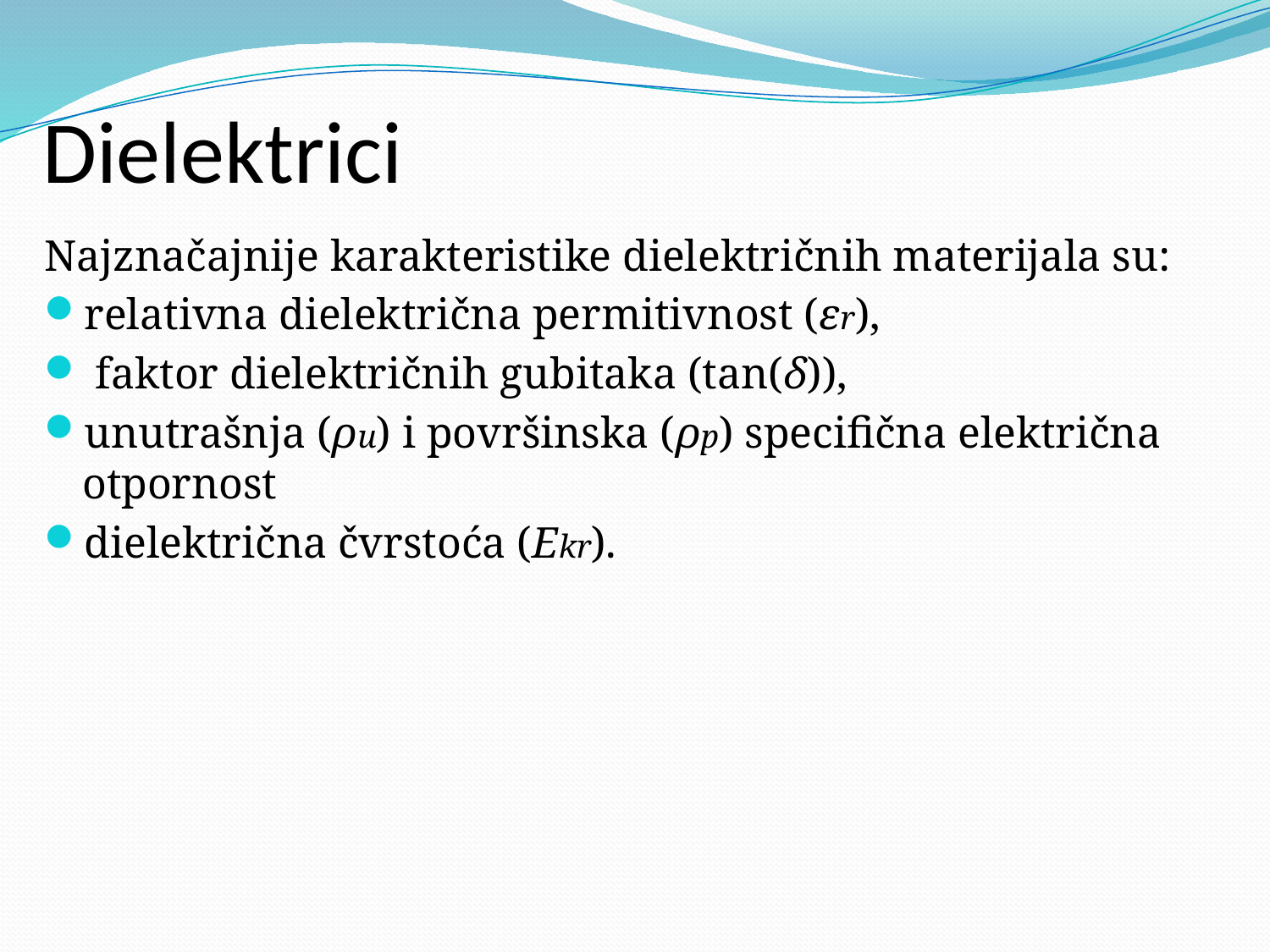

# Dielektrici
Najznačajnije karakteristike dielektričnih materijala su:
relativna dielektrična permitivnost (εr),
 faktor dielektričnih gubitaka (tan(δ)),
unutrašnja (ρu) i površinska (ρp) specifična električna otpornost
dielektrična čvrstoća (Ekr).